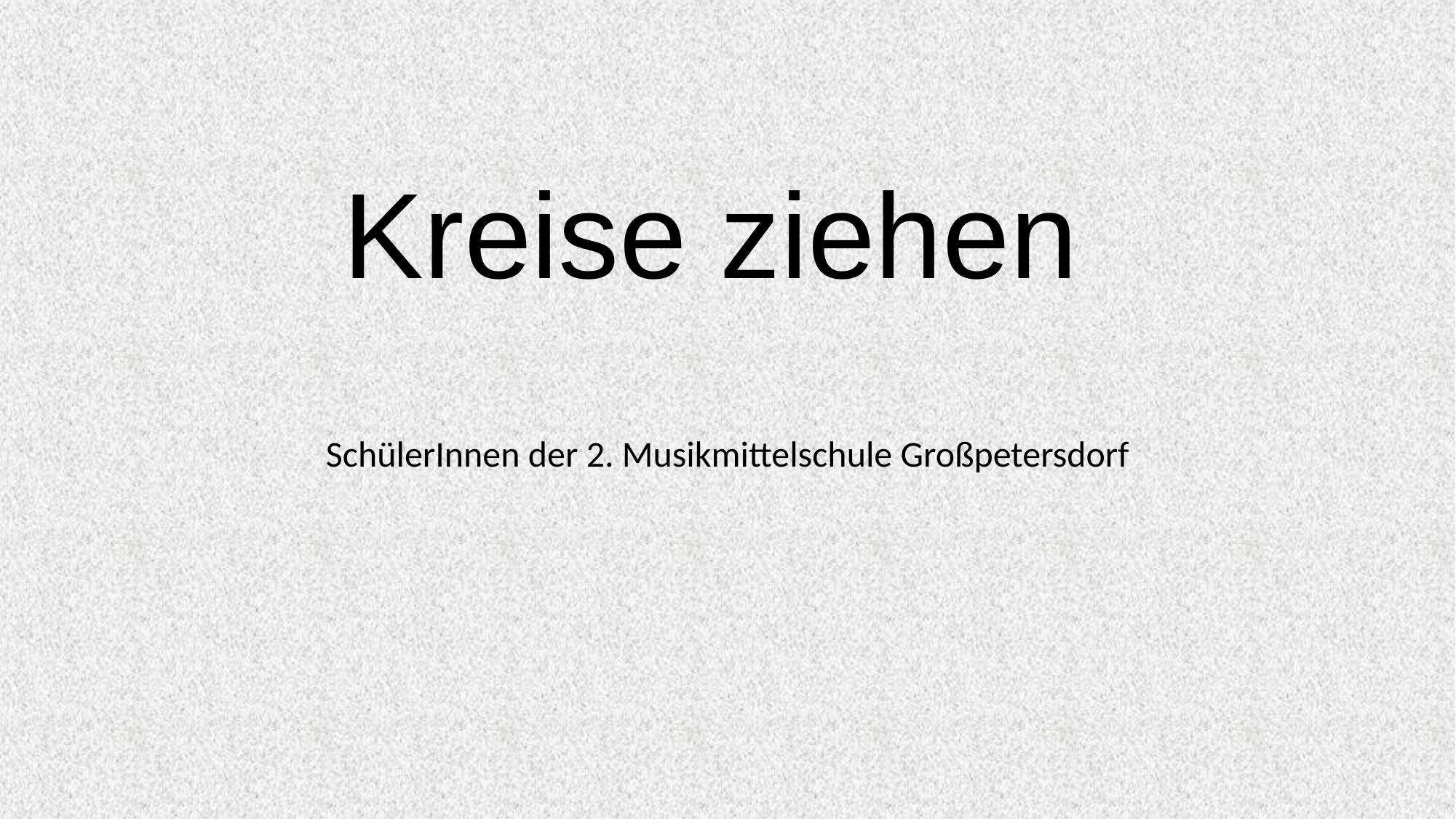

# Kreise ziehen
SchülerInnen der 2. Musikmittelschule Großpetersdorf